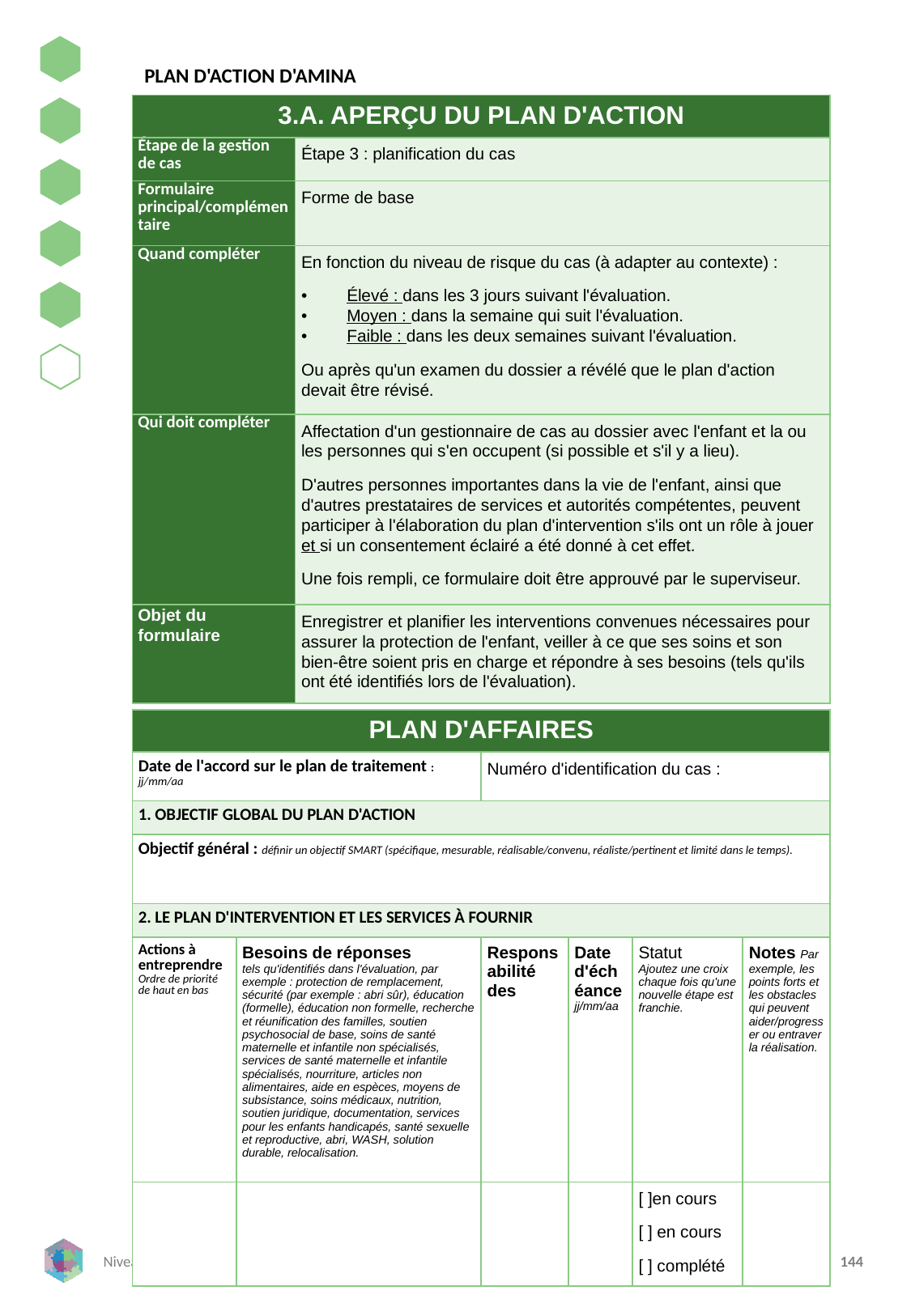

PLAN D'ACTION D'AMINA
| 3.A. APERÇU DU PLAN D'ACTION |  |
| --- | --- |
| Étape de la gestion de cas | Étape 3 : planification du cas |
| Formulaire principal/complémentaire | Forme de base |
| Quand compléter | En fonction du niveau de risque du cas (à adapter au contexte) : Élevé : dans les 3 jours suivant l'évaluation. Moyen : dans la semaine qui suit l'évaluation. Faible : dans les deux semaines suivant l'évaluation. Ou après qu'un examen du dossier a révélé que le plan d'action devait être révisé. |
| Qui doit compléter | Affectation d'un gestionnaire de cas au dossier avec l'enfant et la ou les personnes qui s'en occupent (si possible et s'il y a lieu). D'autres personnes importantes dans la vie de l'enfant, ainsi que d'autres prestataires de services et autorités compétentes, peuvent participer à l'élaboration du plan d'intervention s'ils ont un rôle à jouer et si un consentement éclairé a été donné à cet effet. Une fois rempli, ce formulaire doit être approuvé par le superviseur. |
| Objet du formulaire | Enregistrer et planifier les interventions convenues nécessaires pour assurer la protection de l'enfant, veiller à ce que ses soins et son bien-être soient pris en charge et répondre à ses besoins (tels qu'ils ont été identifiés lors de l'évaluation). |

| PLAN D'AFFAIRES |  |  |  |  |  |
| --- | --- | --- | --- | --- | --- |
| Date de l'accord sur le plan de traitement : jj/mm/aa |  | Numéro d'identification du cas : |  |  |  |
| 1. OBJECTIF GLOBAL DU PLAN D'ACTION |  |  |  |  |  |
| Objectif général : définir un objectif SMART (spécifique, mesurable, réalisable/convenu, réaliste/pertinent et limité dans le temps). |  |  |  |  |  |
| 2. LE PLAN D'INTERVENTION ET LES SERVICES À FOURNIR |  |  |  |  |  |
| Actions à entreprendre Ordre de priorité de haut en bas | Besoins de réponses tels qu'identifiés dans l'évaluation, par exemple : protection de remplacement, sécurité (par exemple : abri sûr), éducation (formelle), éducation non formelle, recherche et réunification des familles, soutien psychosocial de base, soins de santé maternelle et infantile non spécialisés, services de santé maternelle et infantile spécialisés, nourriture, articles non alimentaires, aide en espèces, moyens de subsistance, soins médicaux, nutrition, soutien juridique, documentation, services pour les enfants handicapés, santé sexuelle et reproductive, abri, WASH, solution durable, relocalisation. | Responsabilité des | Date d'échéance jj/mm/aa | Statut Ajoutez une croix chaque fois qu'une nouvelle étape est franchie. | Notes Par exemple, les points forts et les obstacles qui peuvent aider/progresser ou entraver la réalisation. |
|  |  |  |  | [ ]en cours [ ] en cours [ ] complété |  |